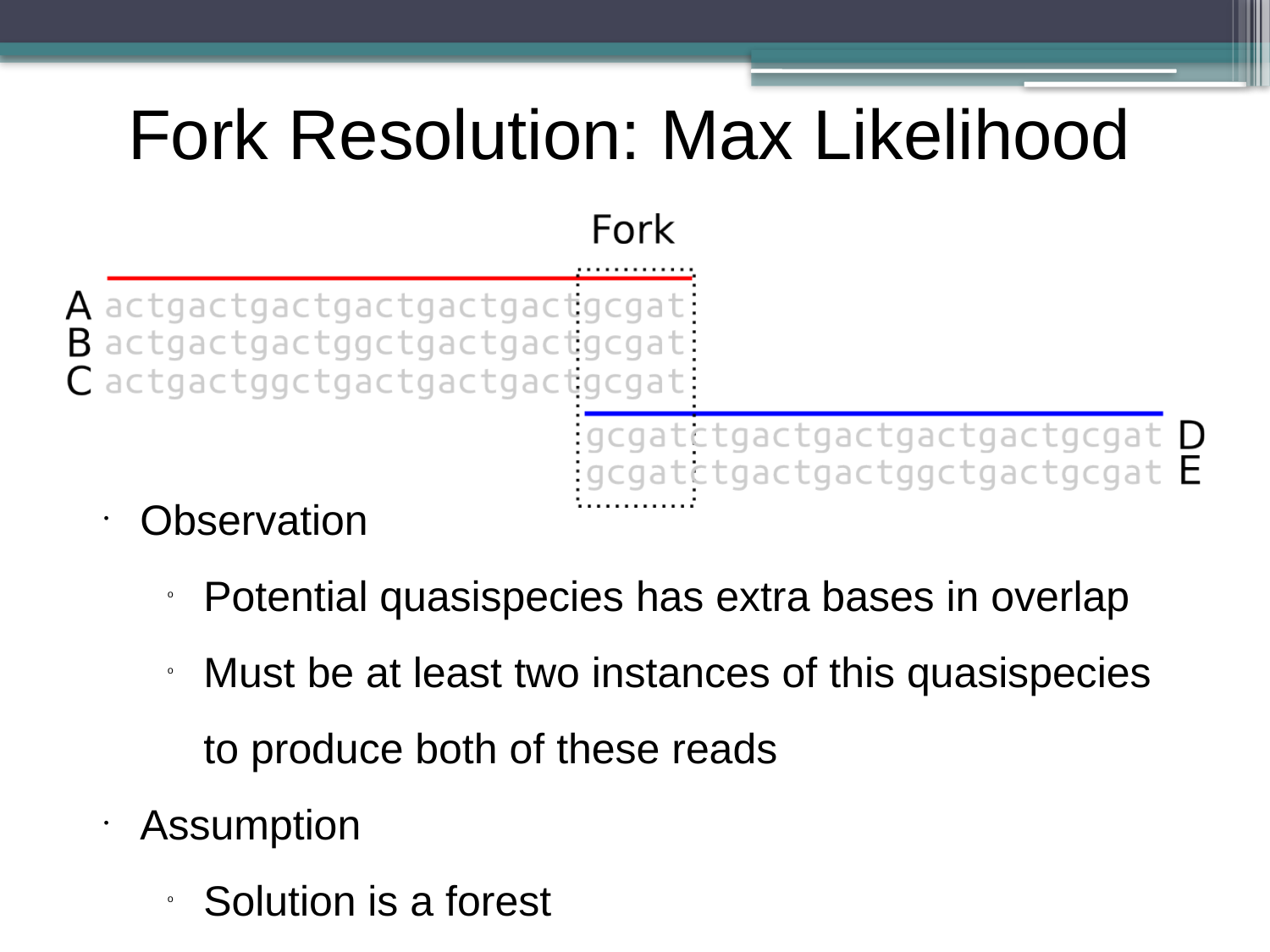

Fork Resolution: Max Likelihood

Observation
Potential quasispecies has extra bases in overlap
Must be at least two instances of this quasispecies to produce both of these reads
Assumption
Solution is a forest